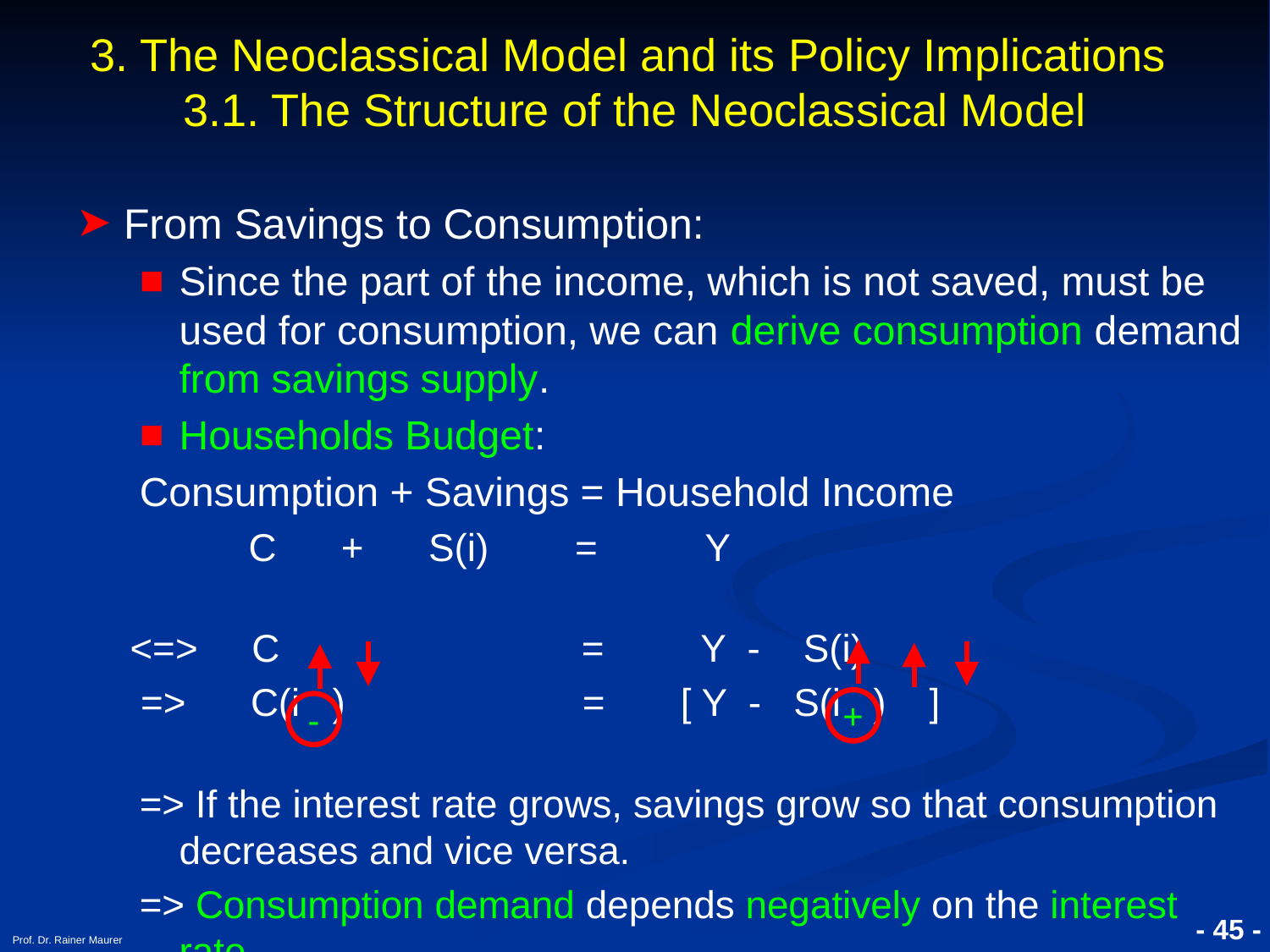

3. The Neoclassical Model and its Policy Implications
3.1. The Structure of the Neoclassical Model
From Savings to Consumption:
Since the part of the income, which is not saved, must be used for consumption, we can derive consumption demand from savings supply.
Households Budget:
Consumption + Savings = Household Income
                C      +      S(i)        =          Y
     <=>     C                            =         Y  -    S(i)
      =>      C(i   )                      =       [ Y  -   S(i   )    ]

=> If the interest rate grows, savings grow so that consumption decreases and vice versa.
=> Consumption demand depends negatively on the interest rate.

+
-
- 45 -
Prof. Dr. Rainer Maurer